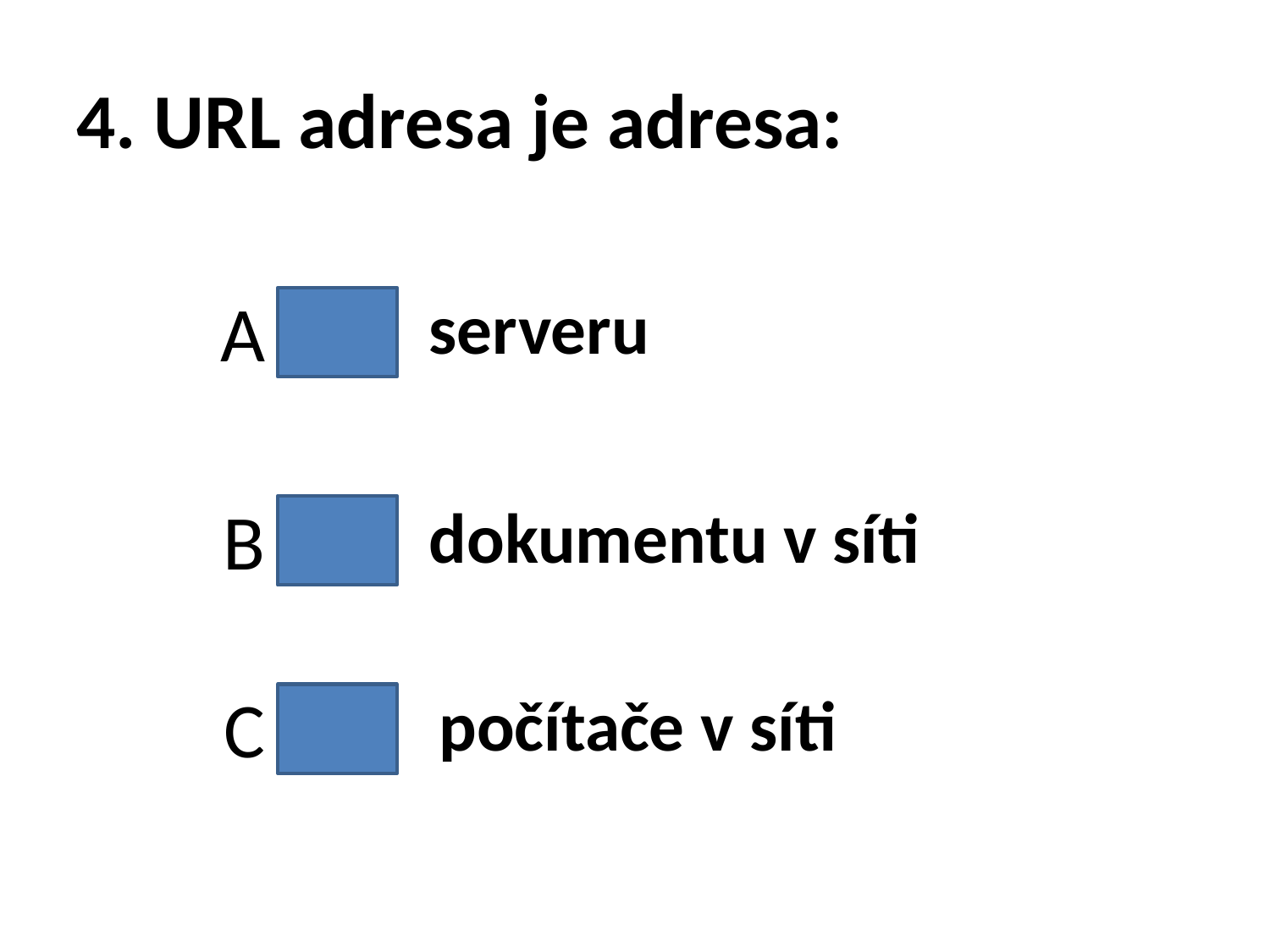

# 4. URL adresa je adresa:
A
serveru

B
dokumentu v síti

C
počítače v síti